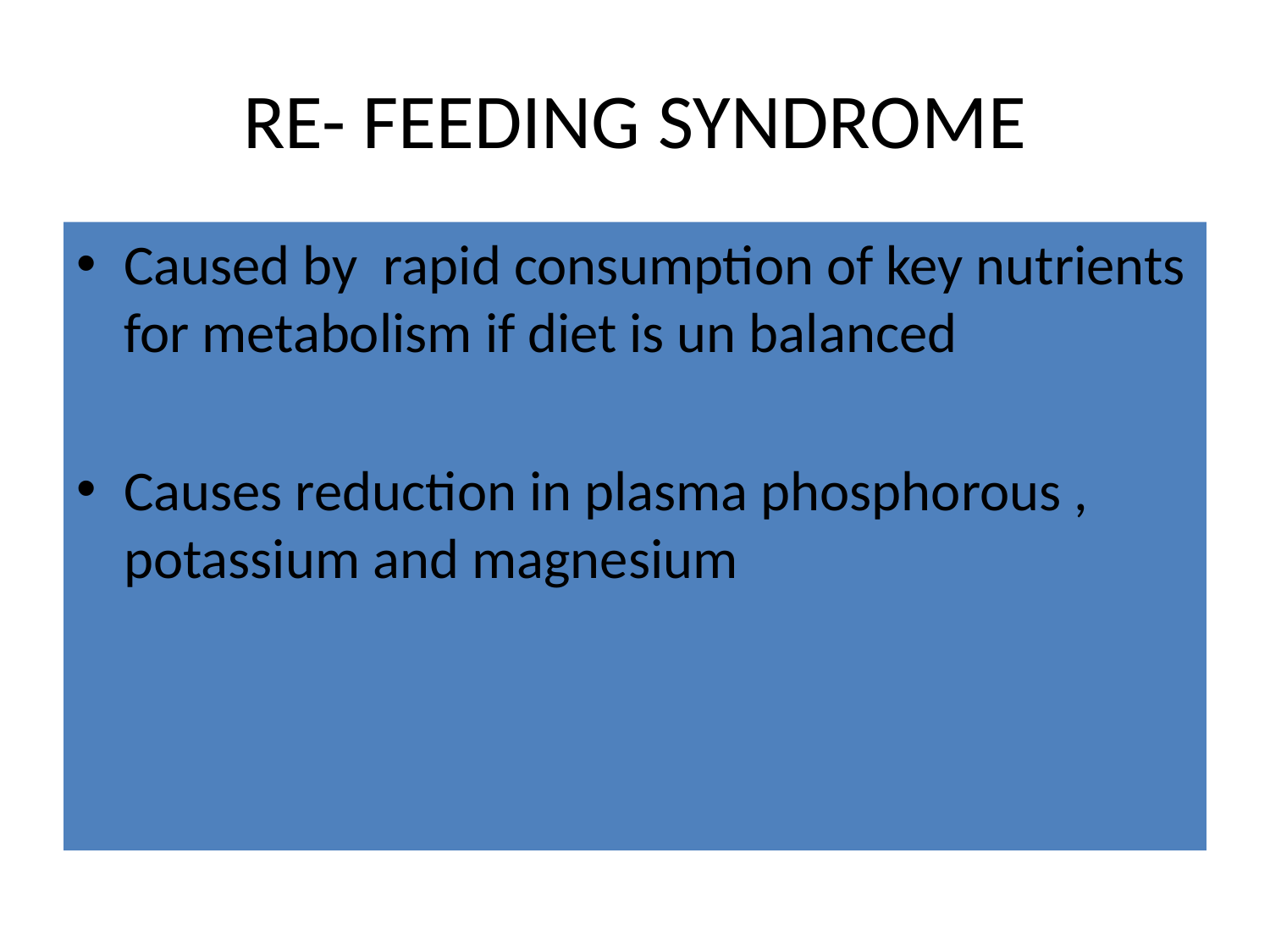

# RE- FEEDING SYNDROME
Caused by  rapid consumption of key nutrients for metabolism if diet is un balanced

Causes reduction in plasma phosphorous , potassium and magnesium